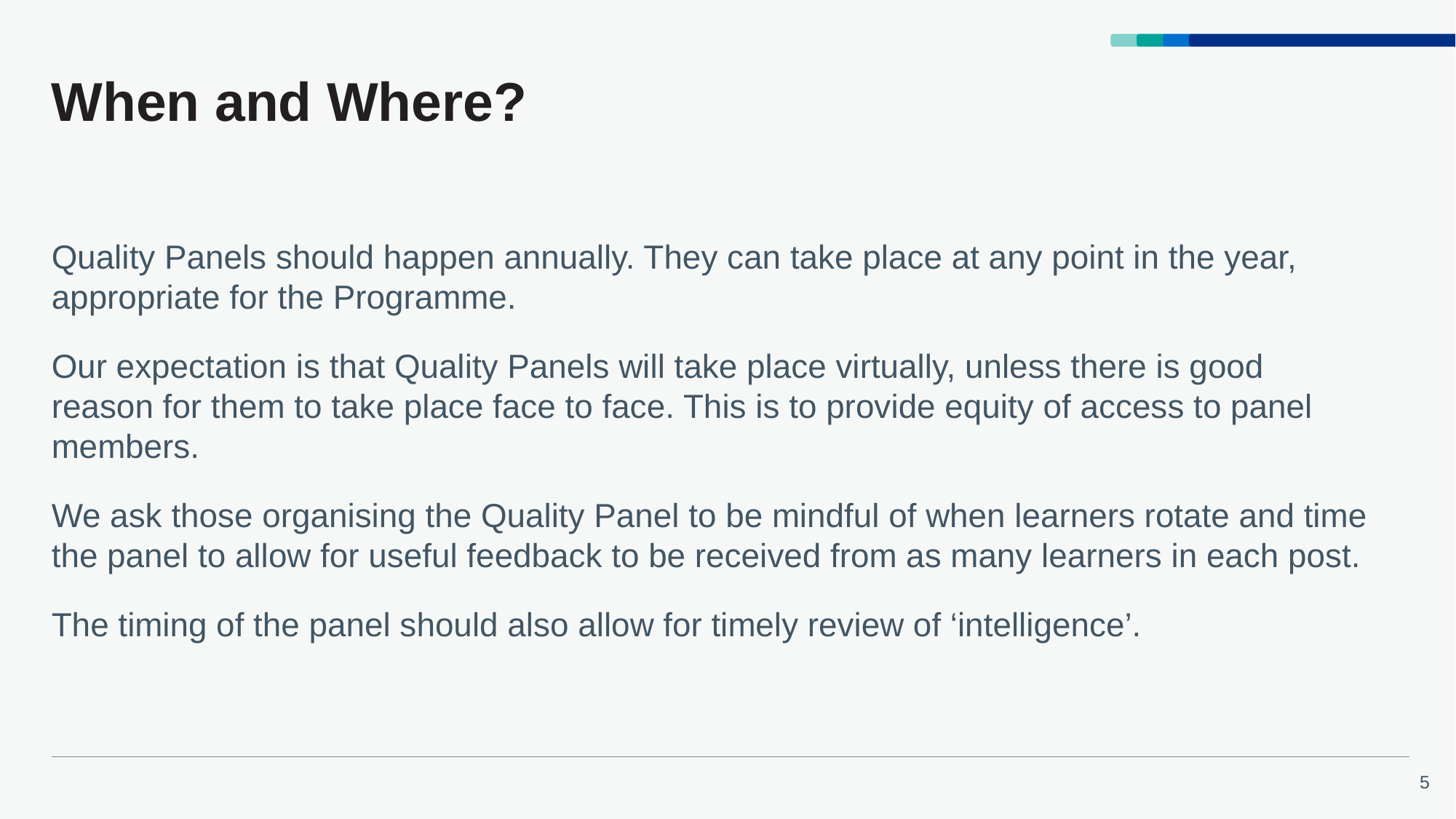

# When and Where?
Quality Panels should happen annually. They can take place at any point in the year, appropriate for the Programme.

Our expectation is that Quality Panels will take place virtually, unless there is good reason for them to take place face to face. This is to provide equity of access to panel members.

We ask those organising the Quality Panel to be mindful of when learners rotate and time the panel to allow for useful feedback to be received from as many learners in each post.

The timing of the panel should also allow for timely review of ‘intelligence’.